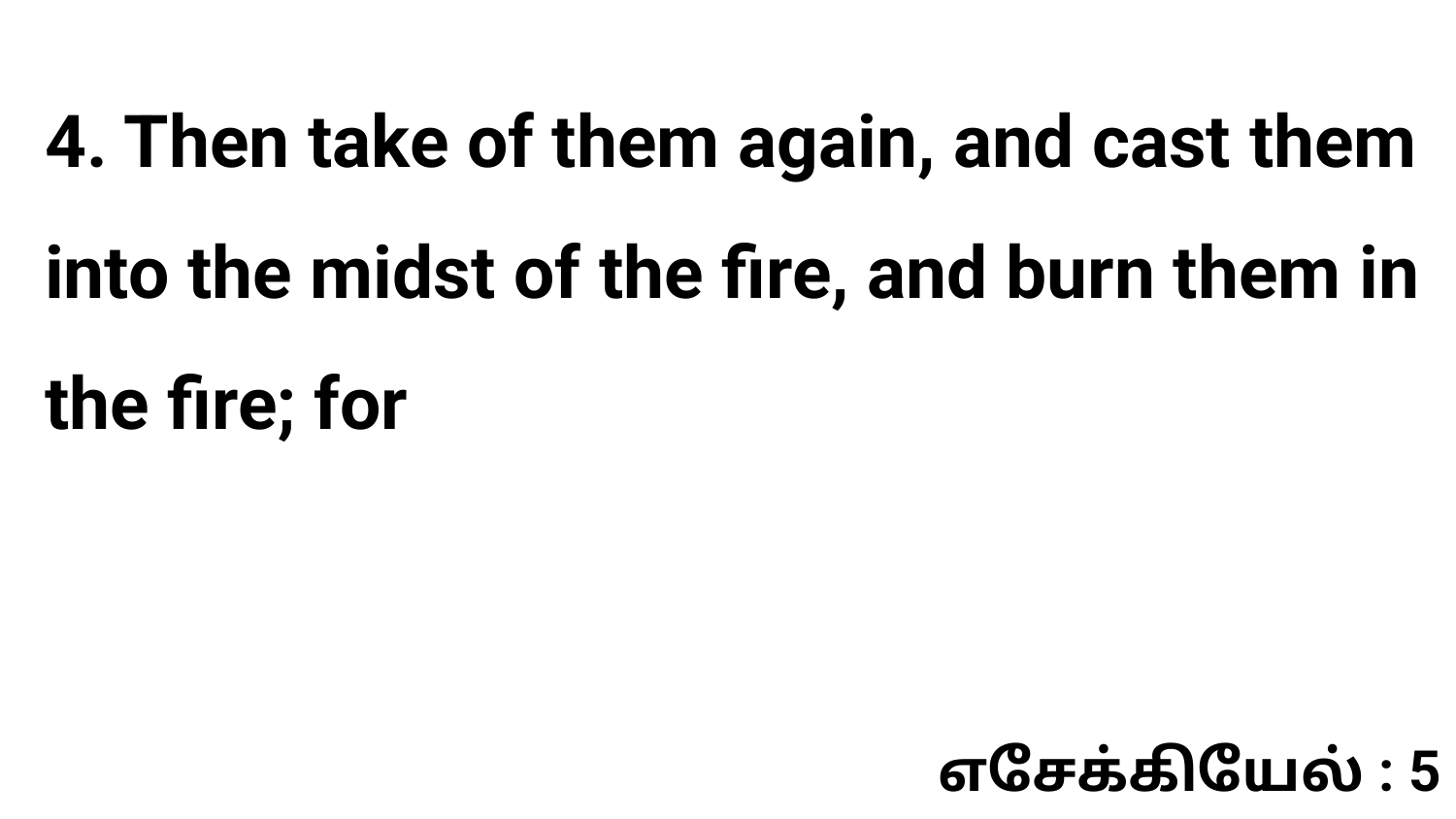

4. Then take of them again, and cast them into the midst of the fire, and burn them in the fire; for
எசேக்கியேல் : 5